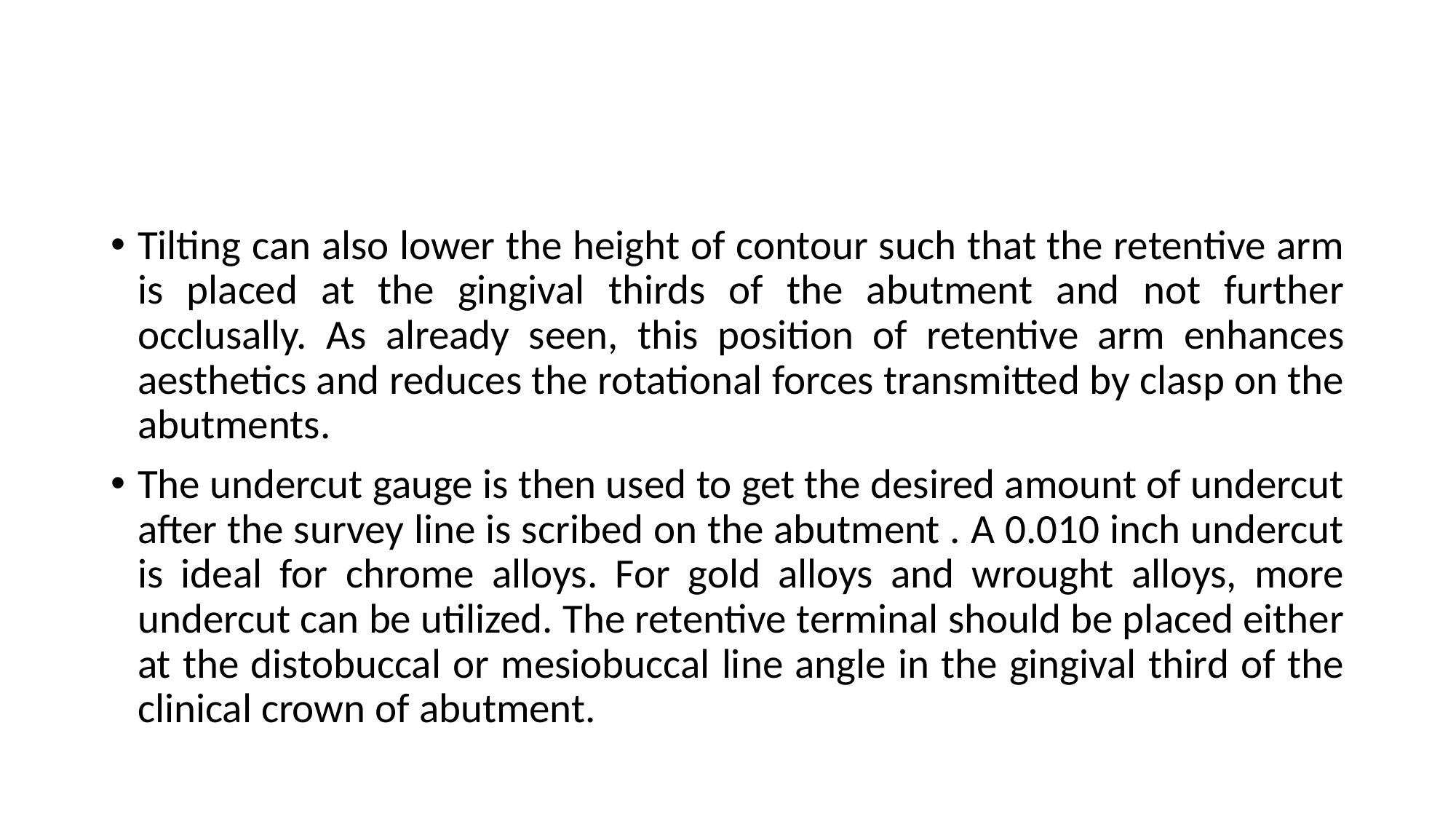

#
Tilting can also lower the height of contour such that the retentive arm is placed at the gingival thirds of the abutment and not further occlusally. As already seen, this position of retentive arm enhances aesthetics and reduces the rotational forces transmitted by clasp on the abutments.
The undercut gauge is then used to get the desired amount of undercut after the survey line is scribed on the abutment . A 0.010 inch undercut is ideal for chrome alloys. For gold alloys and wrought alloys, more undercut can be utilized. The retentive terminal should be placed either at the distobuccal or mesiobuccal line angle in the gingival third of the clinical crown of abutment.